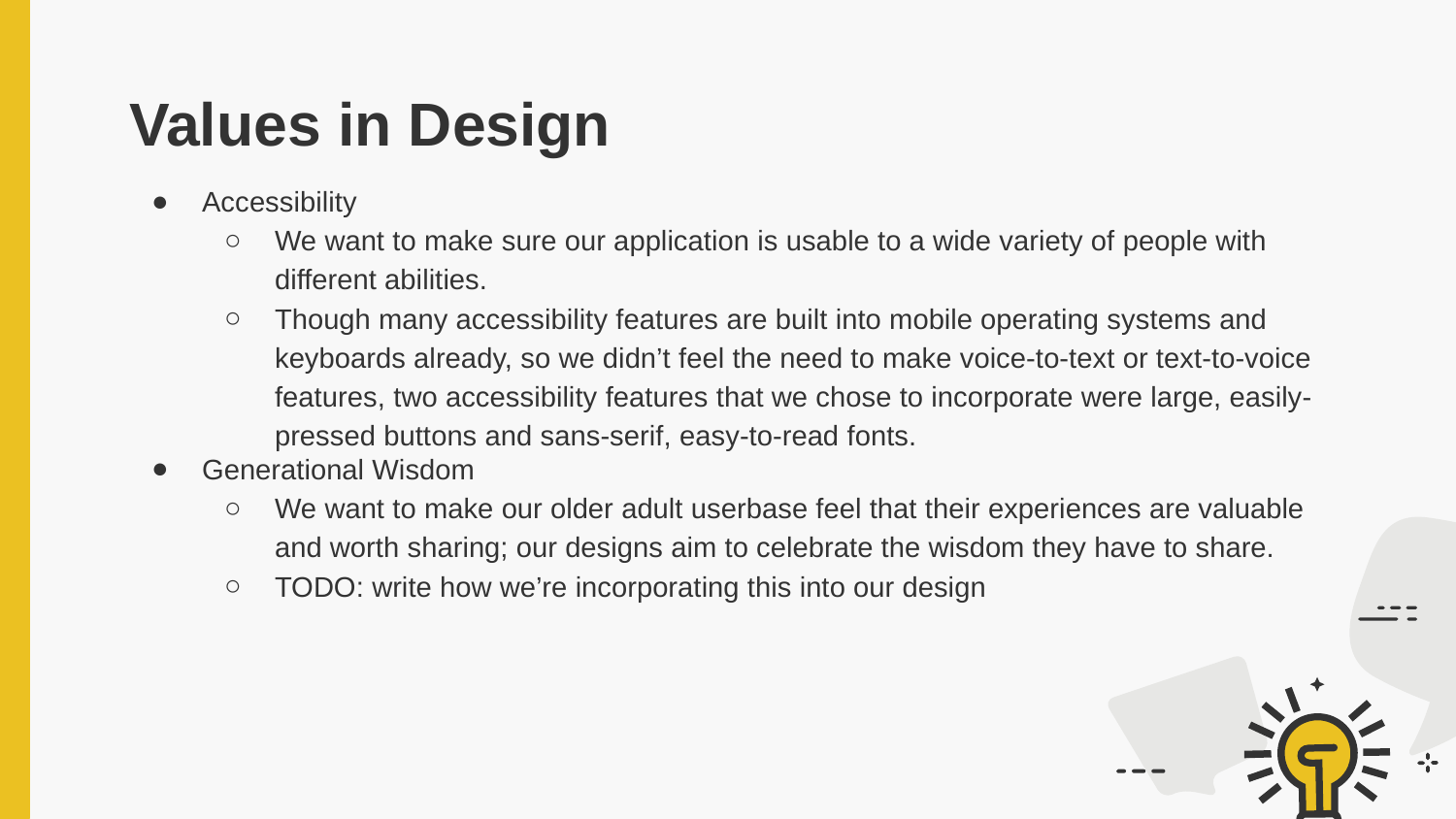

# Values in Design
Accessibility
We want to make sure our application is usable to a wide variety of people with different abilities.
Though many accessibility features are built into mobile operating systems and keyboards already, so we didn’t feel the need to make voice-to-text or text-to-voice features, two accessibility features that we chose to incorporate were large, easily-pressed buttons and sans-serif, easy-to-read fonts.
Generational Wisdom
We want to make our older adult userbase feel that their experiences are valuable and worth sharing; our designs aim to celebrate the wisdom they have to share.
TODO: write how we’re incorporating this into our design